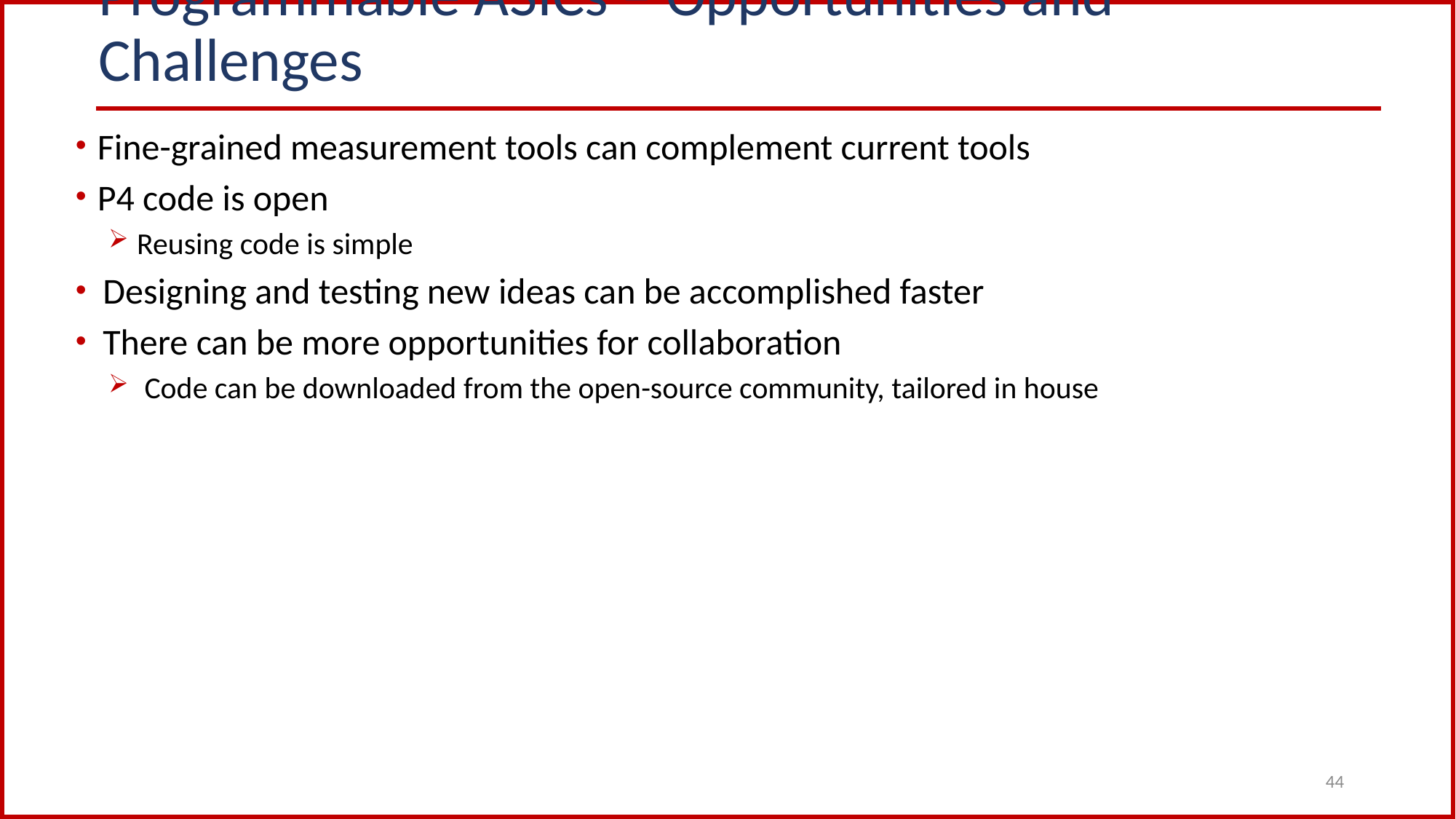

# Programmable ASICs – Opportunities and Challenges
Fine-grained measurement tools can complement current tools
P4 code is open
Reusing code is simple
Designing and testing new ideas can be accomplished faster
There can be more opportunities for collaboration
Code can be downloaded from the open-source community, tailored in house

44